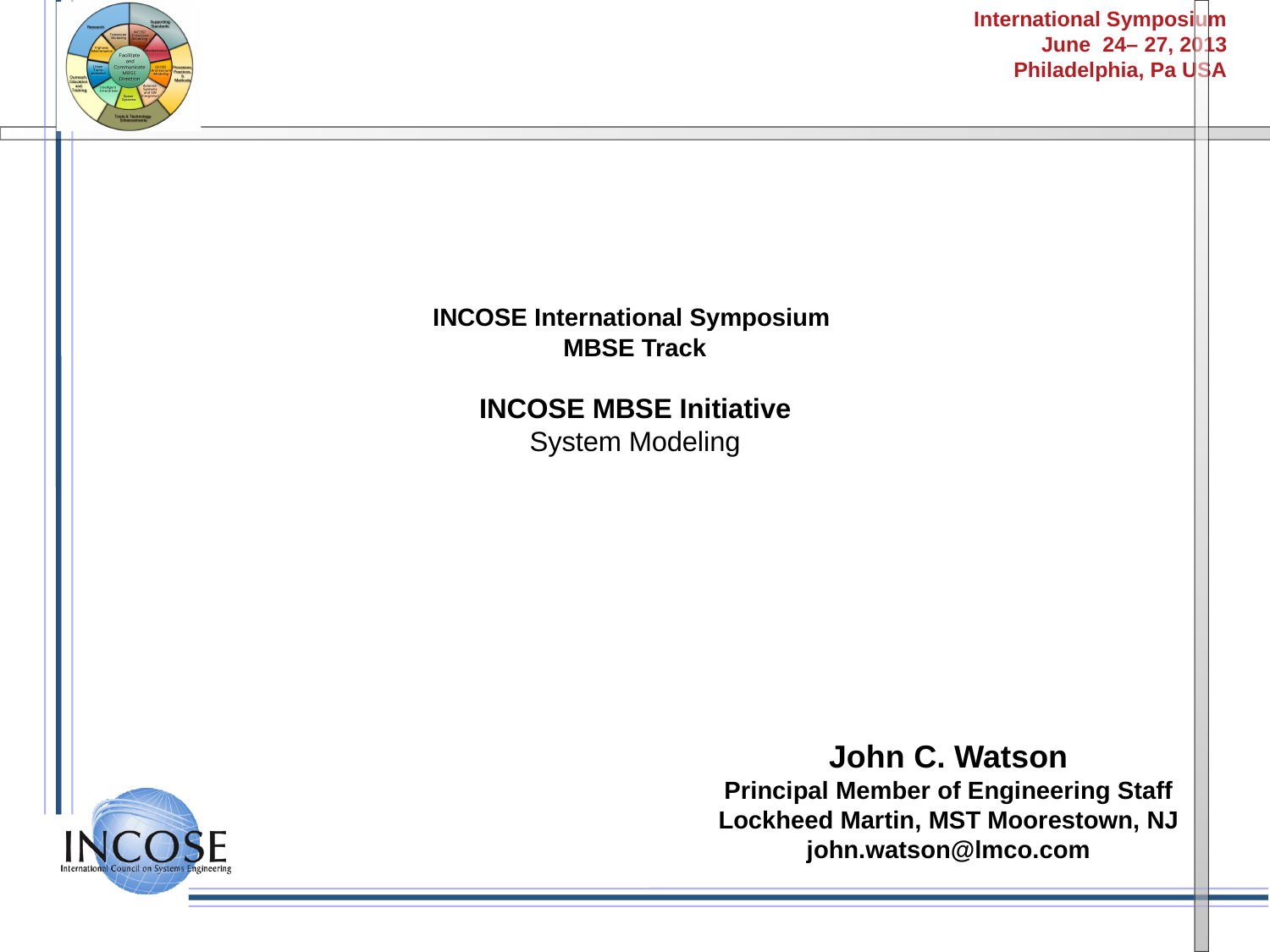

# INCOSE International Symposium MBSE Track INCOSE MBSE Initiative System Modeling

John C. Watson
Principal Member of Engineering Staff
Lockheed Martin, MST Moorestown, NJ
john.watson@lmco.com